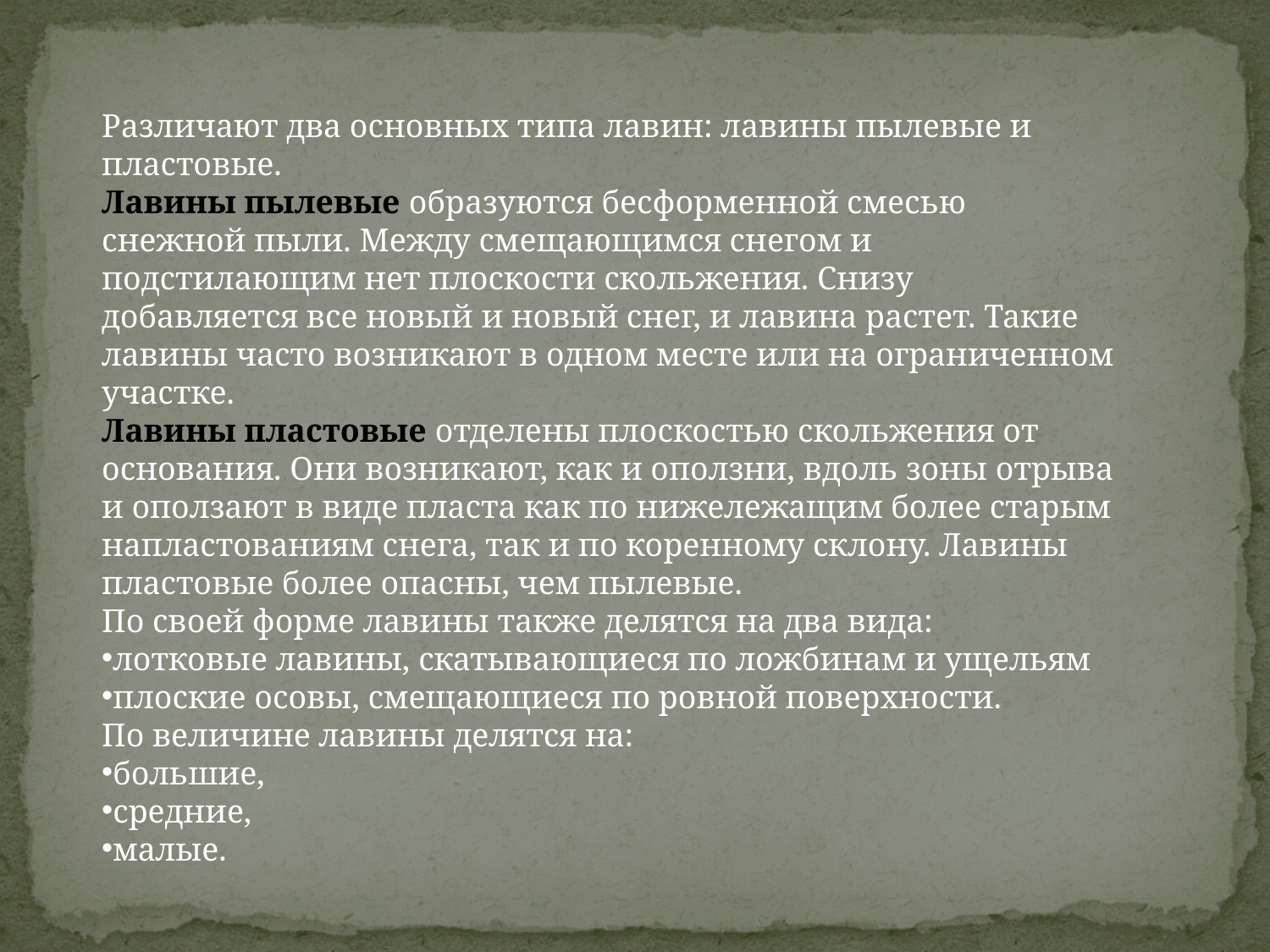

Различают два основных типа лавин: лавины пылевые и пластовые.
Лавины пылевые образуются бесформенной смесью снежной пыли. Между смещающимся снегом и подстилающим нет плоскости скольжения. Снизу добавляется все новый и новый снег, и лавина растет. Такие лавины часто возникают в одном месте или на ограниченном участке.
Лавины пластовые отделены плоскостью скольжения от основания. Они возникают, как и оползни, вдоль зоны отрыва и оползают в виде пласта как по нижележащим более старым напластованиям снега, так и по коренному склону. Лавины пластовые более опасны, чем пылевые.
По своей форме лавины также делятся на два вида:
лотковые лавины, скатывающиеся по ложбинам и ущельям
плоские осовы, смещающиеся по ровной поверхности.
По величине лавины делятся на:
большие,
средние,
малые.